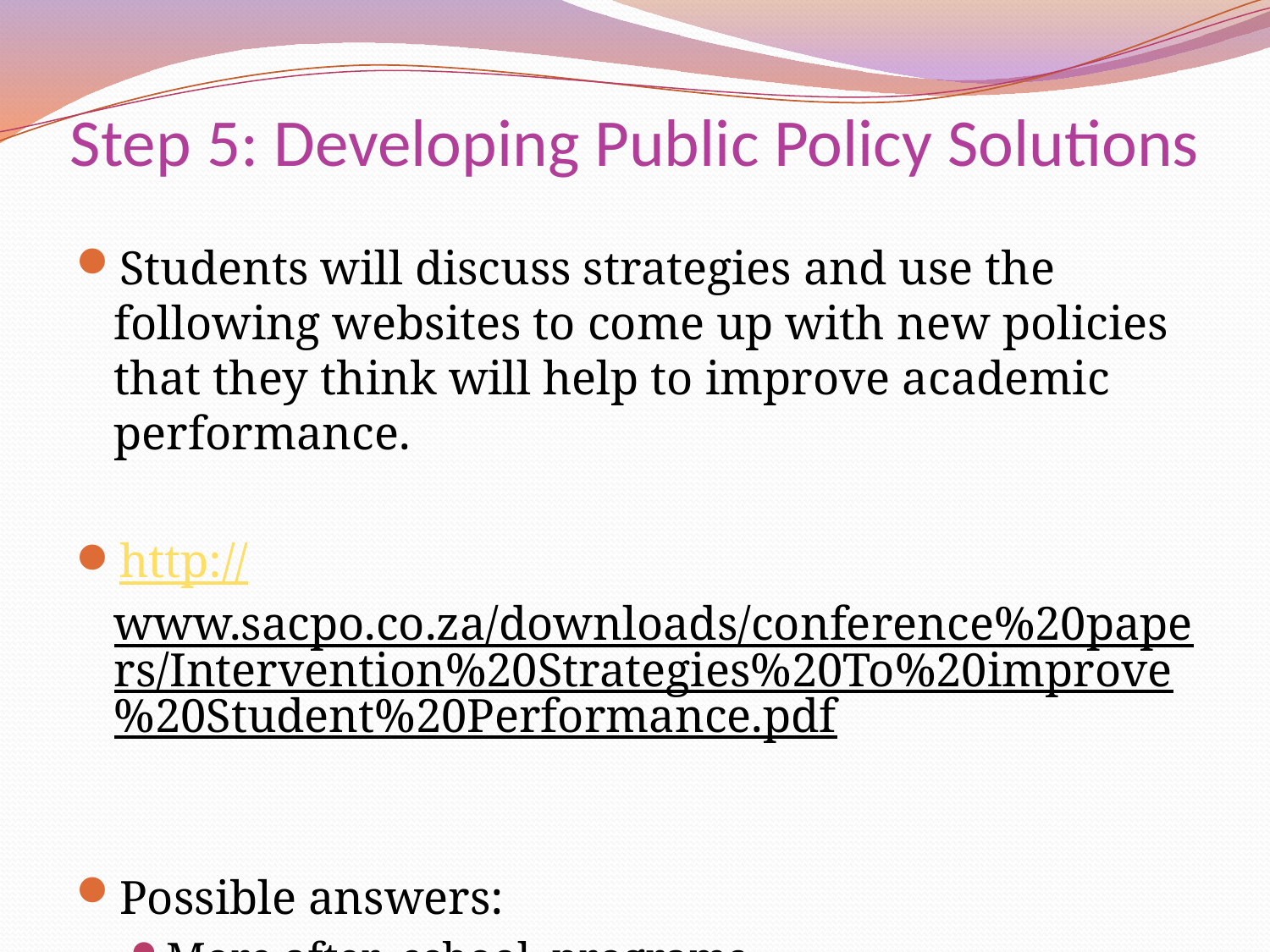

# Step 5: Developing Public Policy Solutions
Students will discuss strategies and use the following websites to come up with new policies that they think will help to improve academic performance.

http://www.sacpo.co.za/downloads/conference%20papers/Intervention%20Strategies%20To%20improve%20Student%20Performance.pdf
Possible answers:
More after–school  programs
Peer–tutoring